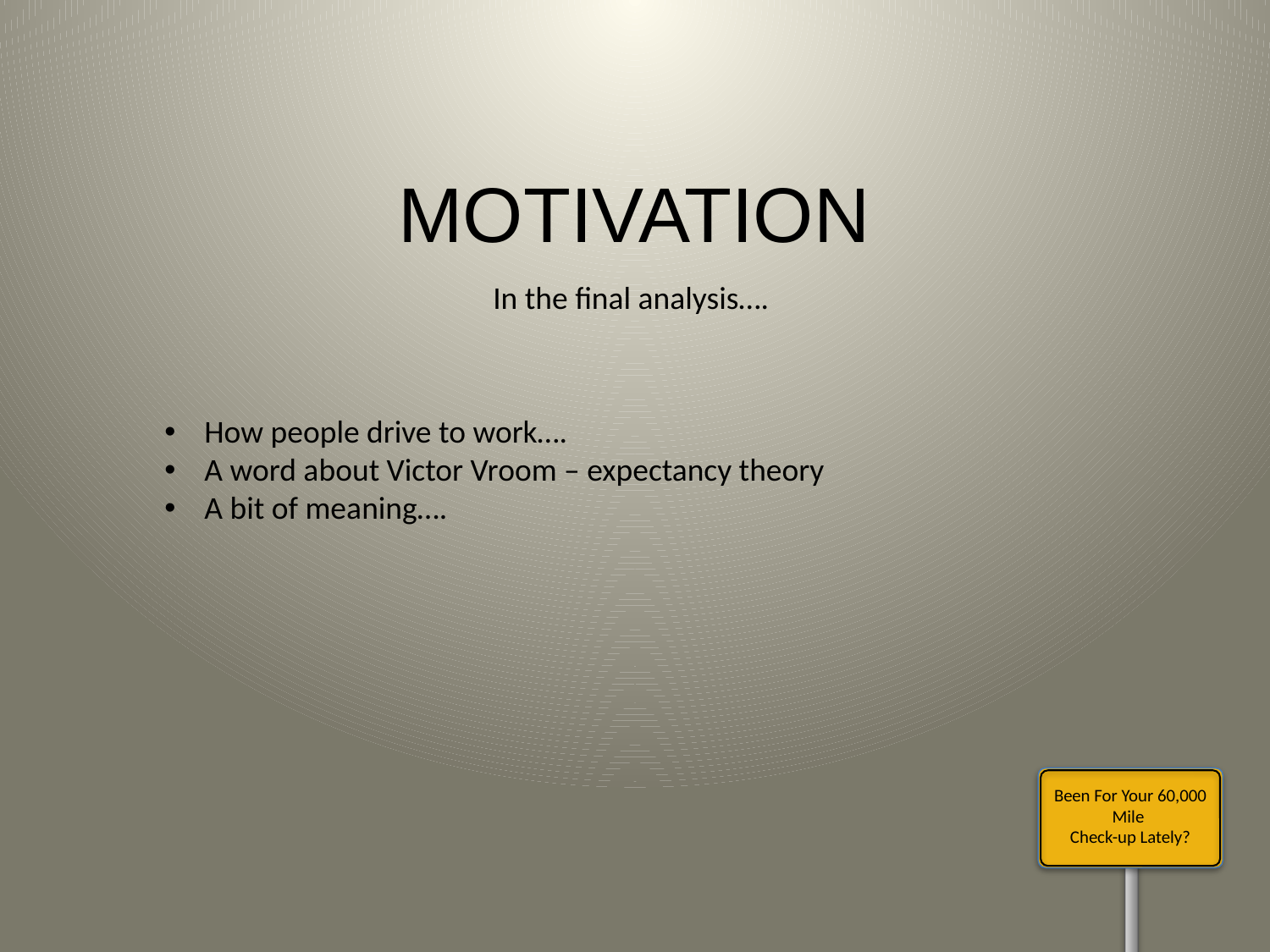

MOTIVATION
In the final analysis….
How people drive to work….
A word about Victor Vroom – expectancy theory
A bit of meaning….

Been For Your 60,000 Mile
Check-up Lately?